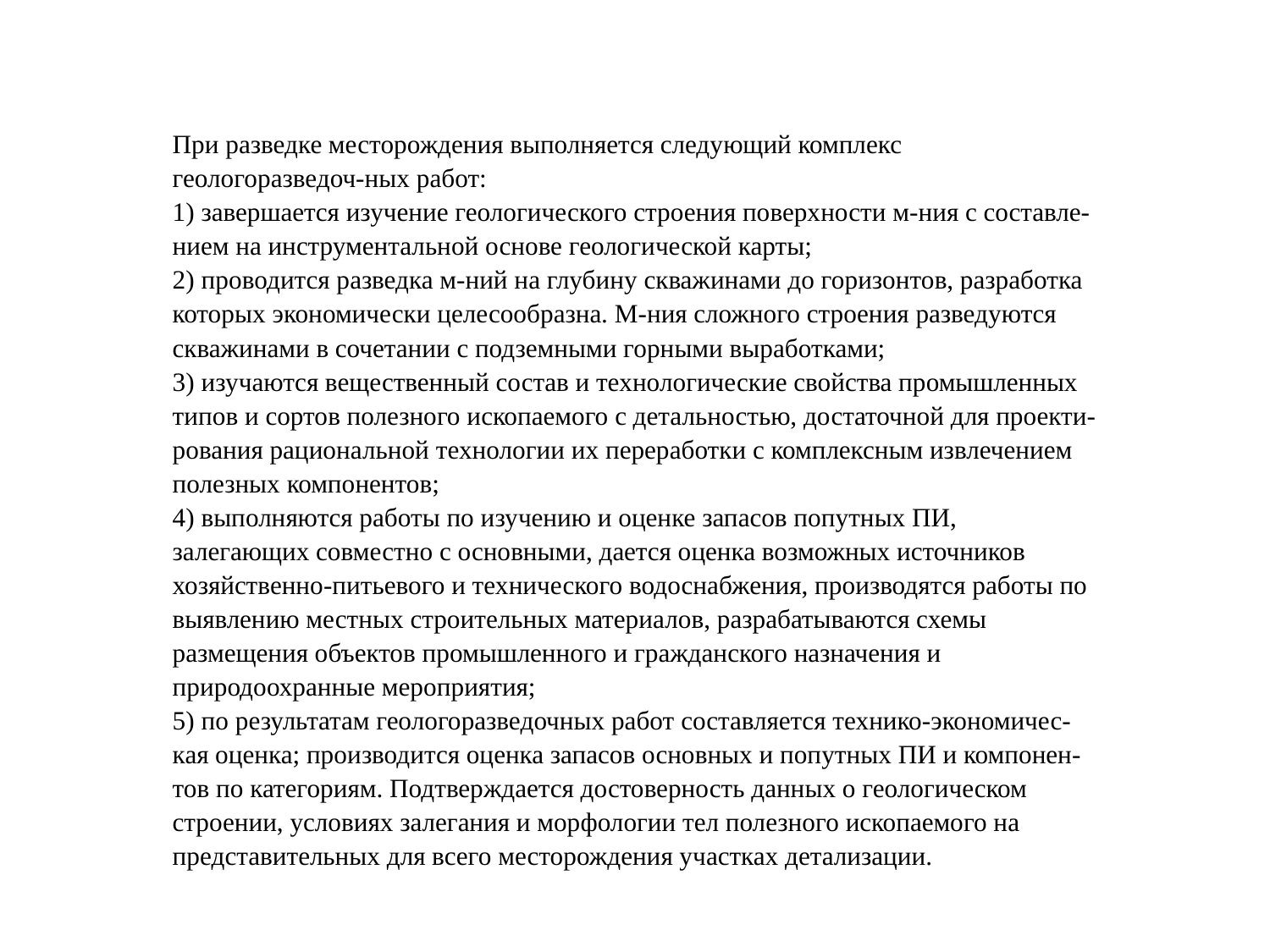

При разведке месторождения выполняется следующий комплекс геологоразведоч-ных работ:
1) завершается изучение геологического строения поверхности м-ния с составле-нием на инструментальной основе геологической карты;
2) проводится разведка м-ний на глубину скважинами до горизонтов, разработка которых экономически целесообразна. М-ния сложного строения разведуются скважинами в сочетании с подземными горными выработками;
3) изучаются вещественный состав и технологические свойства промышленных типов и сортов полезного ископаемого с детальностью, достаточной для проекти-рования рациональной технологии их переработки с комплексным извлечением полезных компонентов;
4) выполняются работы по изучению и оценке запасов попутных ПИ, залегающих совместно с основными, дается оценка возможных источников хозяйственно-питьевого и технического водоснабжения, производятся работы по выявлению местных строительных материалов, разрабатываются схемы размещения объектов промышленного и гражданского назначения и природоохранные мероприятия;
5) по результатам геологоразведочных работ составляется технико-экономичес-кая оценка; производится оценка запасов основных и попутных ПИ и компонен-тов по категориям. Подтверждается достоверность данных о геологическом строении, условиях залегания и морфологии тел полезного ископаемого на представительных для всего месторождения участках детализации.